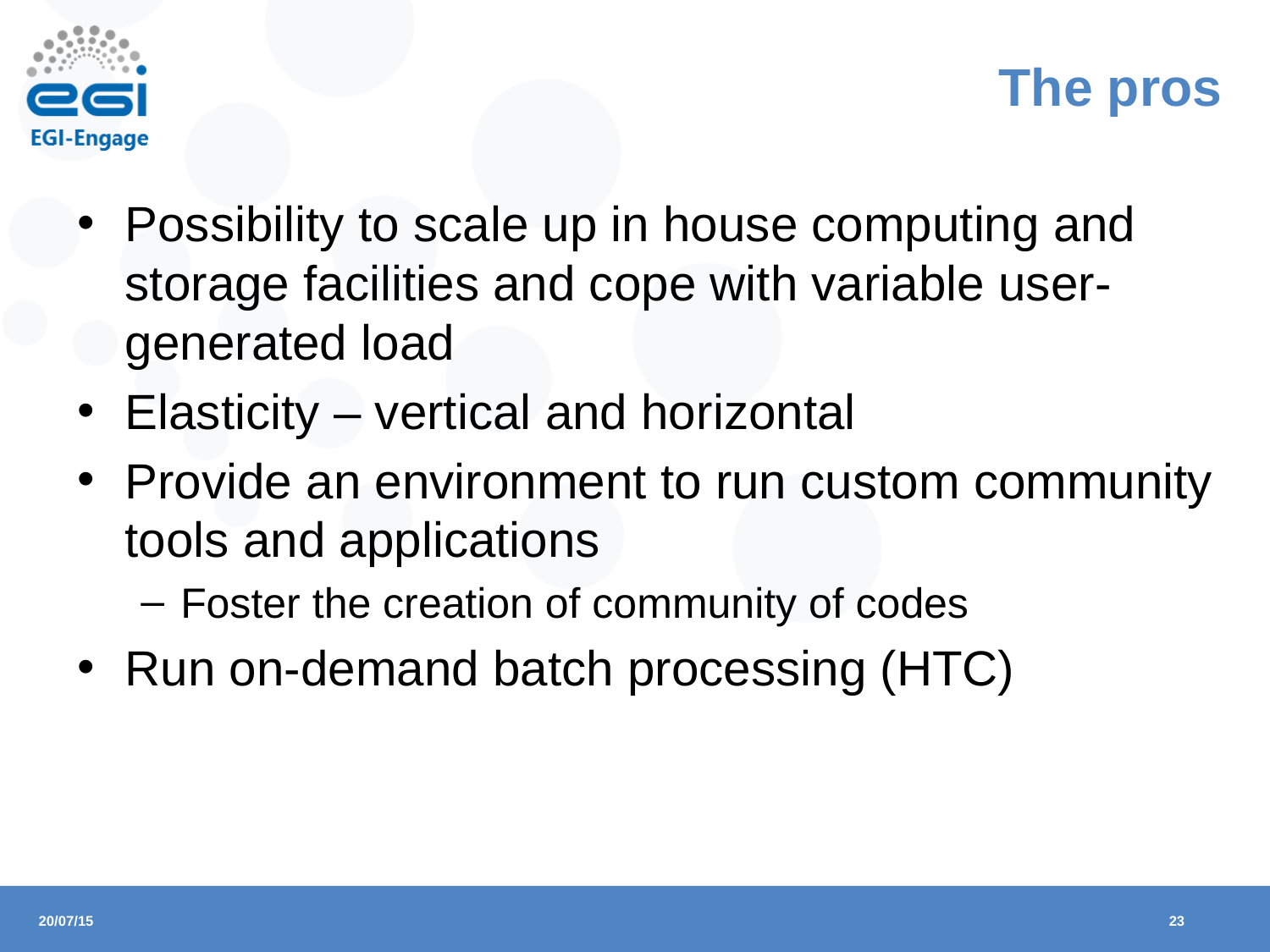

# The pros
Possibility to scale up in house computing and storage facilities and cope with variable user-generated load
Elasticity – vertical and horizontal
Provide an environment to run custom community tools and applications
Foster the creation of community of codes
Run on-demand batch processing (HTC)